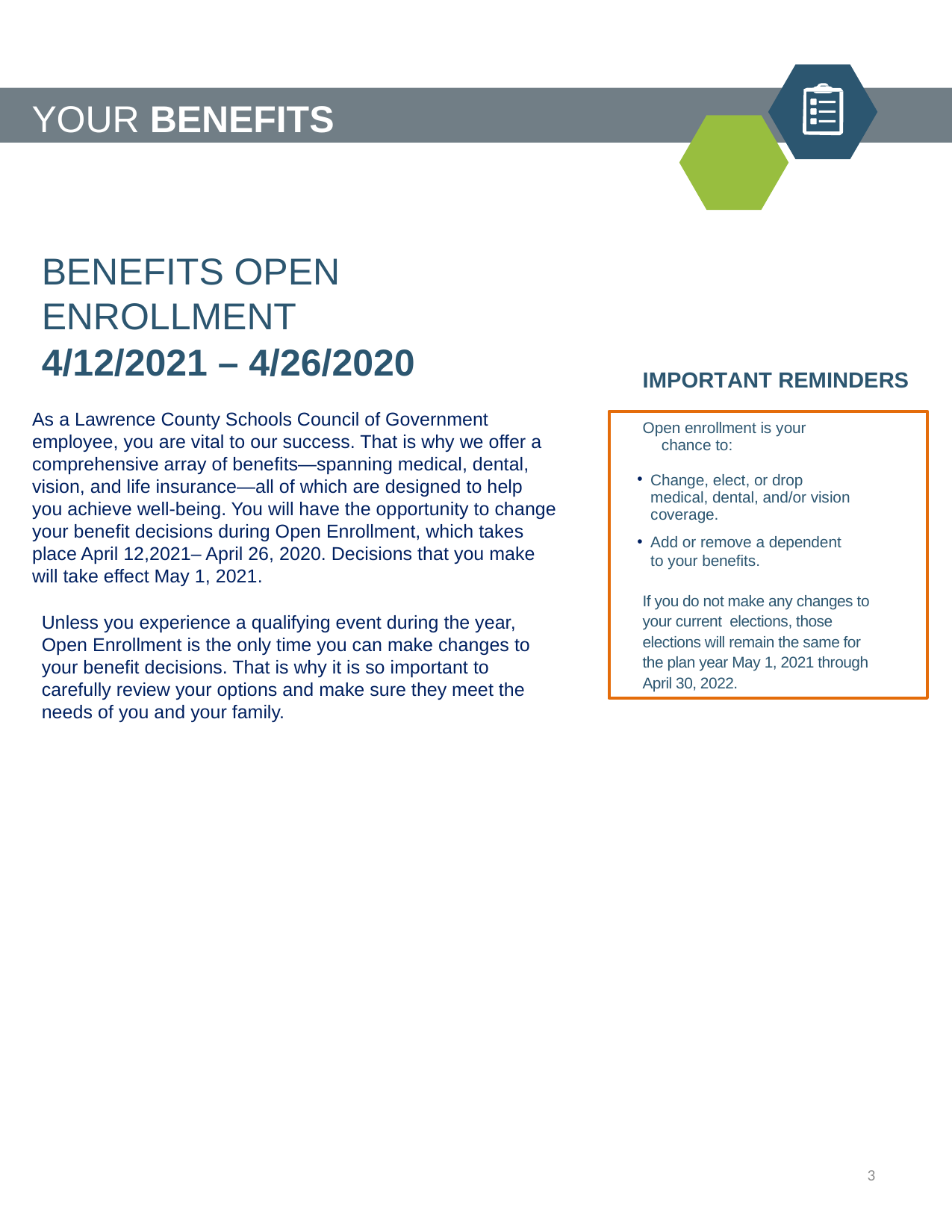

YOUR BENEFITS
BENEFITS OPEN ENROLLMENT
4/12/2021 – 4/26/2020

As a Lawrence County Schools Council of Government employee, you are vital to our success. That is why we offer a comprehensive array of benefits—spanning medical, dental, vision, and life insurance—all of which are designed to help you achieve well-being. You will have the opportunity to change your benefit decisions during Open Enrollment, which takes place April 12,2021– April 26, 2020. Decisions that you make will take effect May 1, 2021.

Unless you experience a qualifying event during the year, Open Enrollment is the only time you can make changes to your benefit decisions. That is why it is so important to carefully review your options and make sure they meet the needs of you and your family.

IMPORTANT REMINDERS

Open enrollment is your chance to:

Change, elect, or drop medical, dental, and/or vision coverage.

Add or remove a dependent to your benefits.

If you do not make any changes to your current  elections, those elections will remain the same for the plan year May 1, 2021 through April 30, 2022.
3